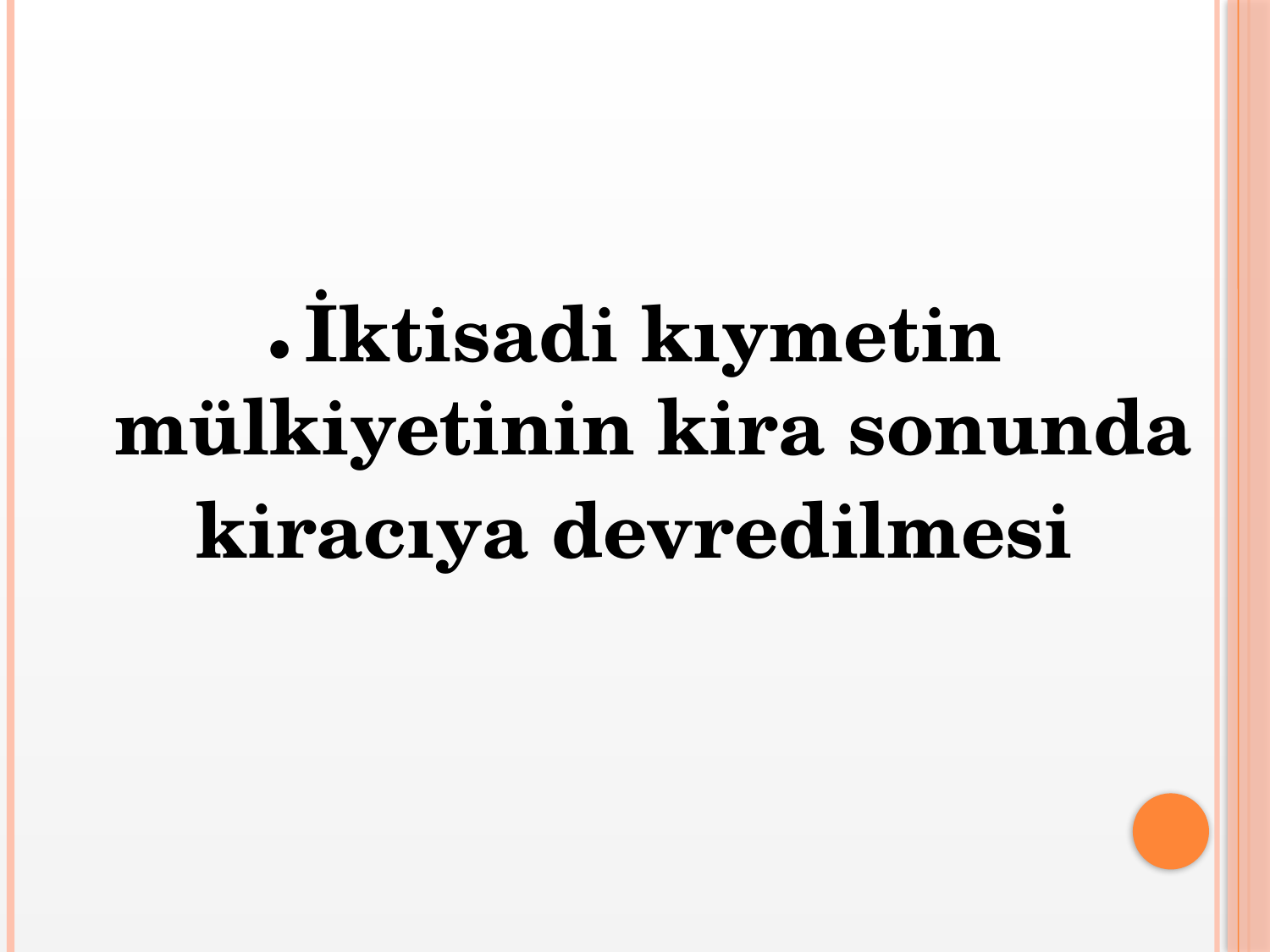

● İktisadi kıymetin mülkiyetinin kira sonunda
kiracıya devredilmesi